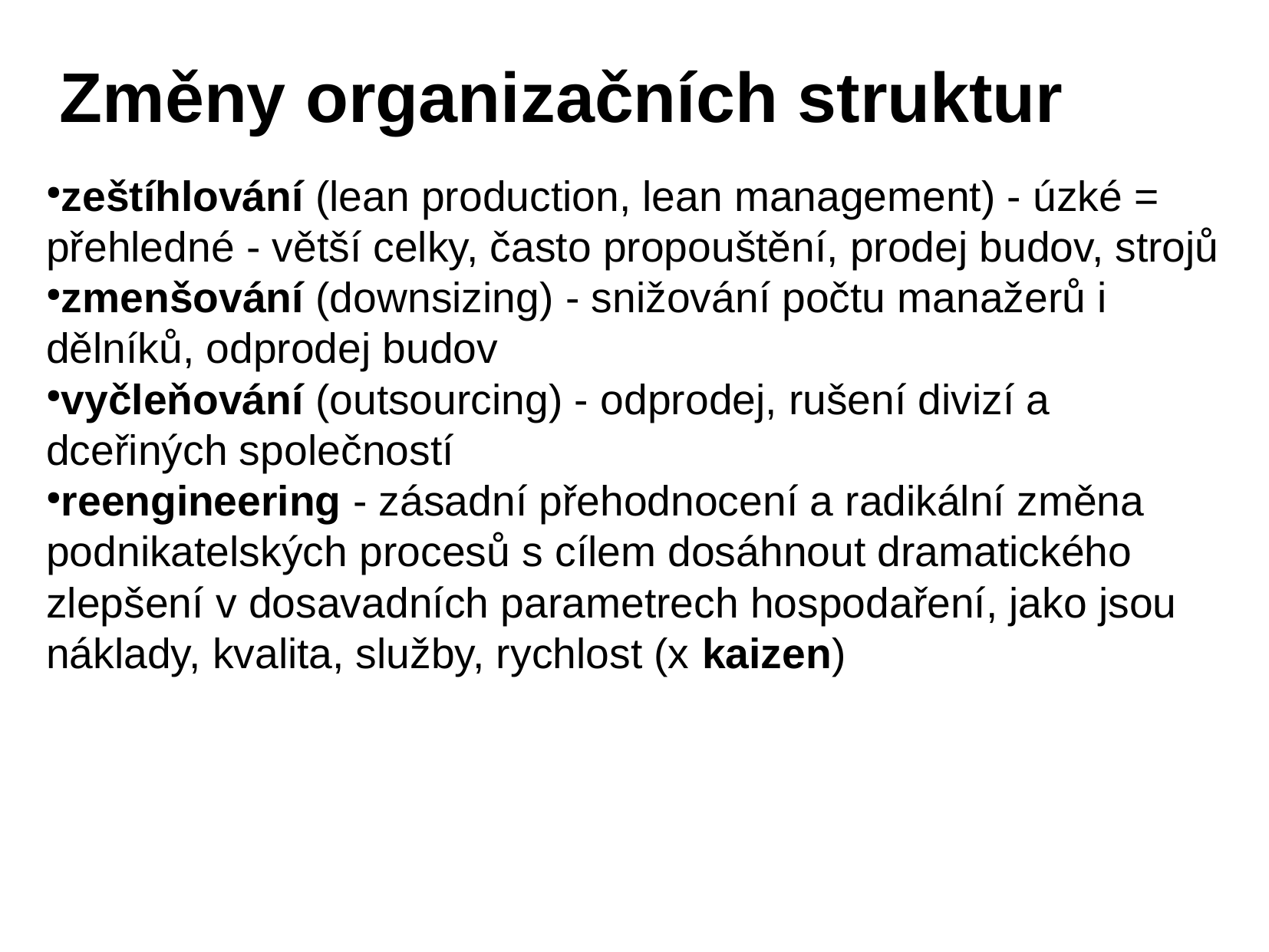

Změny organizačních struktur
zeštíhlování (lean production, lean management) - úzké = přehledné - větší celky, často propouštění, prodej budov, strojů
zmenšování (downsizing) - snižování počtu manažerů i dělníků, odprodej budov
vyčleňování (outsourcing) - odprodej, rušení divizí a dceřiných společností
reengineering - zásadní přehodnocení a radikální změna podnikatelských procesů s cílem dosáhnout dramatického zlepšení v dosavadních parametrech hospodaření, jako jsou náklady, kvalita, služby, rychlost (x kaizen)